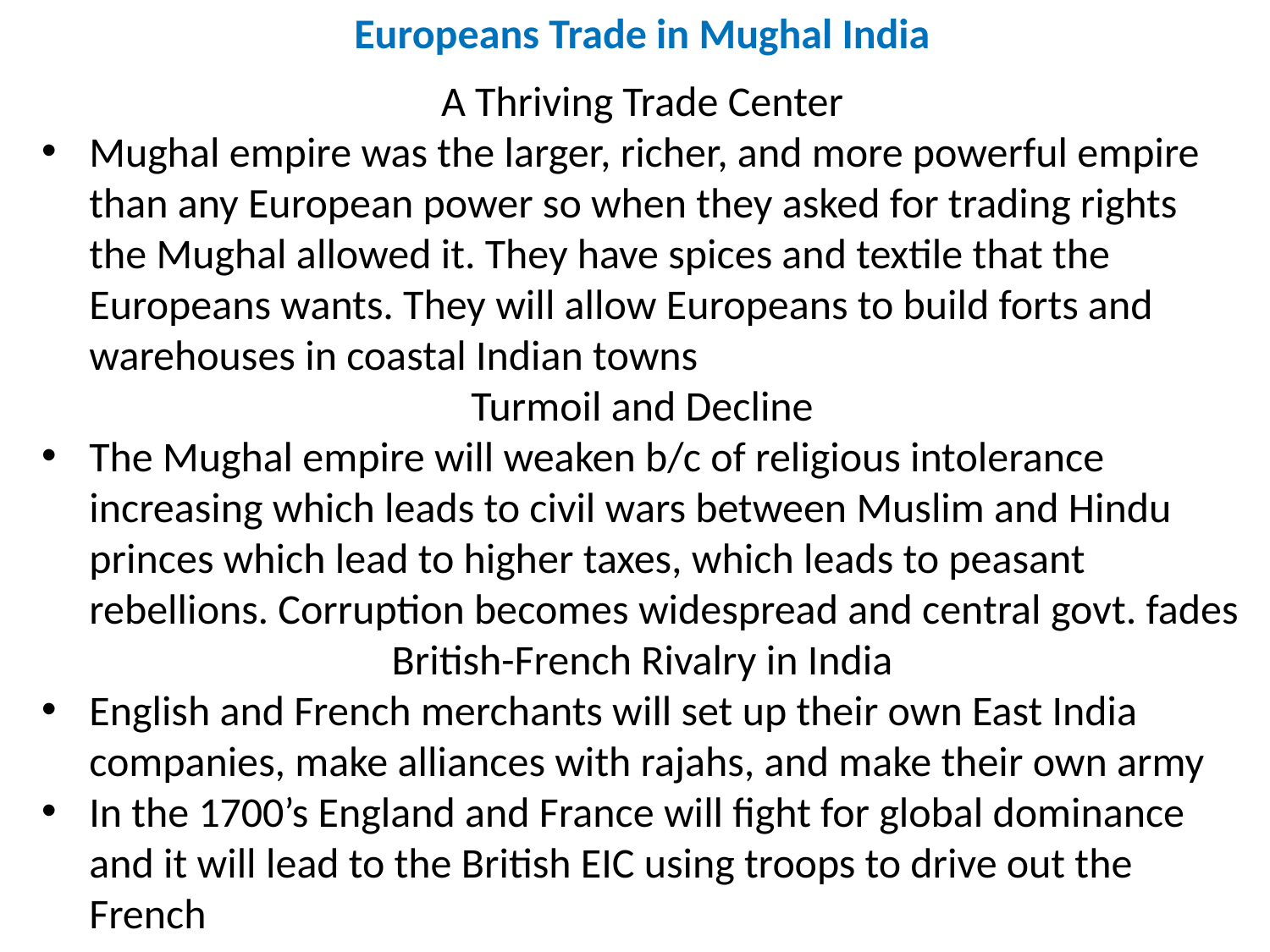

Europeans Trade in Mughal India
A Thriving Trade Center
Mughal empire was the larger, richer, and more powerful empire than any European power so when they asked for trading rights the Mughal allowed it. They have spices and textile that the Europeans wants. They will allow Europeans to build forts and warehouses in coastal Indian towns
Turmoil and Decline
The Mughal empire will weaken b/c of religious intolerance increasing which leads to civil wars between Muslim and Hindu princes which lead to higher taxes, which leads to peasant rebellions. Corruption becomes widespread and central govt. fades
British-French Rivalry in India
English and French merchants will set up their own East India companies, make alliances with rajahs, and make their own army
In the 1700’s England and France will fight for global dominance and it will lead to the British EIC using troops to drive out the French